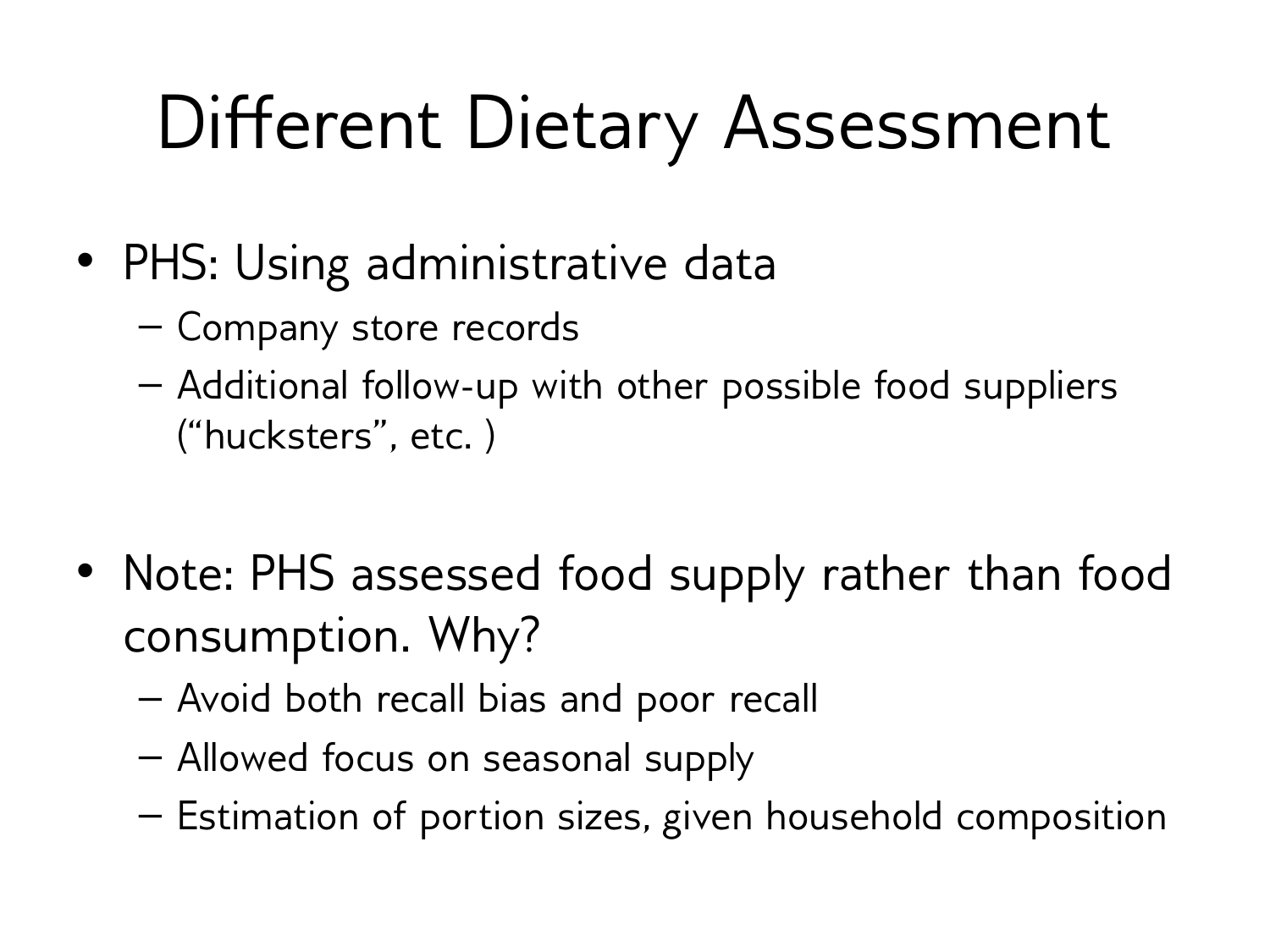

# Different Dietary Assessment
PHS: Using administrative data
Company store records
Additional follow-up with other possible food suppliers (“hucksters”, etc. )

Note: PHS assessed food supply rather than food consumption. Why?
Avoid both recall bias and poor recall
Allowed focus on seasonal supply
Estimation of portion sizes, given household composition